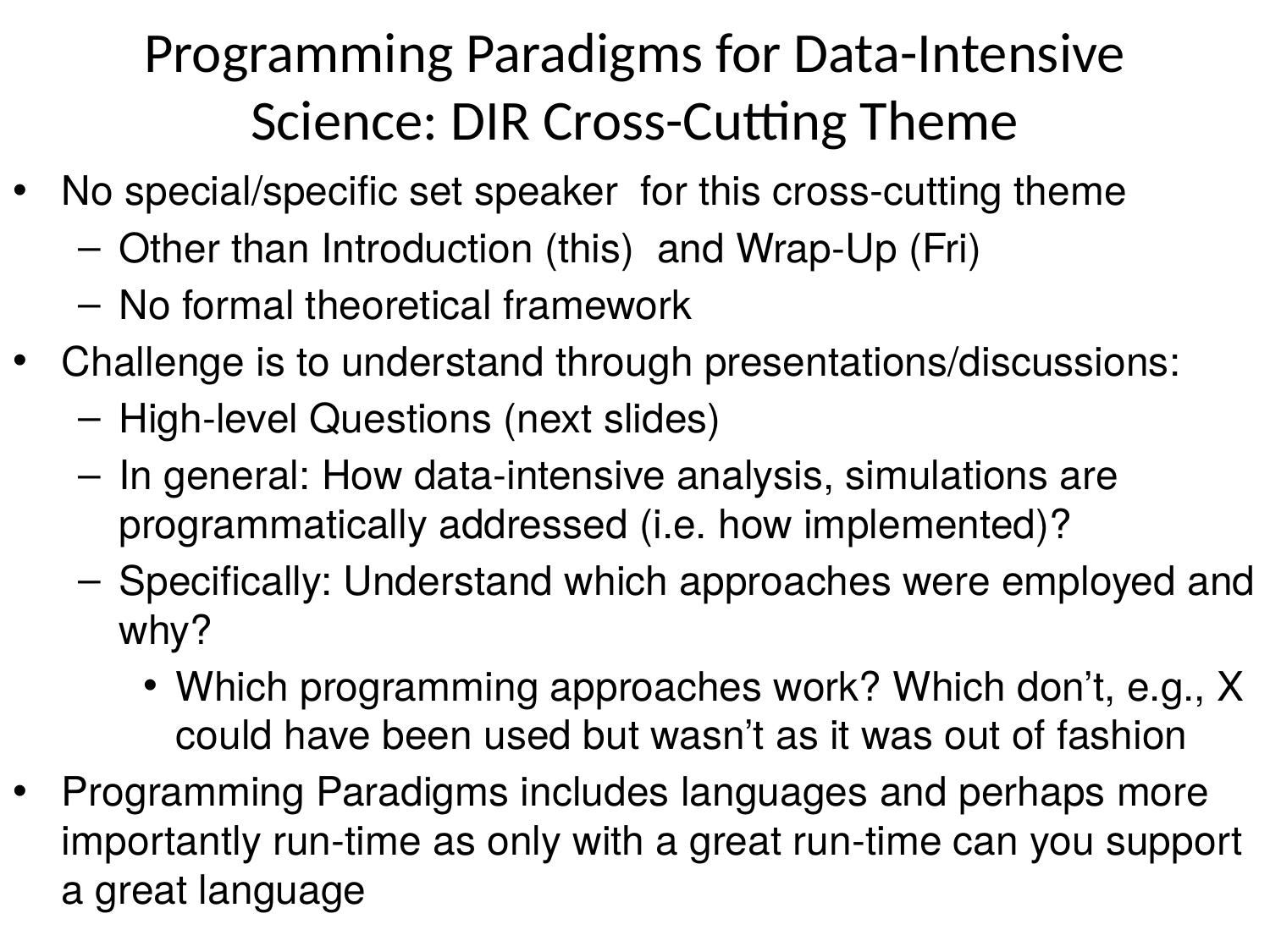

# Programming Paradigms for Data-Intensive Science: DIR Cross-Cutting Theme
No special/specific set speaker  for this cross-cutting theme
Other than Introduction (this)  and Wrap-Up (Fri)
No formal theoretical framework
Challenge is to understand through presentations/discussions:
High-level Questions (next slides)
In general: How data-intensive analysis, simulations are programmatically addressed (i.e. how implemented)?
Specifically: Understand which approaches were employed and why?
Which programming approaches work? Which don’t, e.g., X could have been used but wasn’t as it was out of fashion
Programming Paradigms includes languages and perhaps more importantly run-time as only with a great run-time can you support a great language